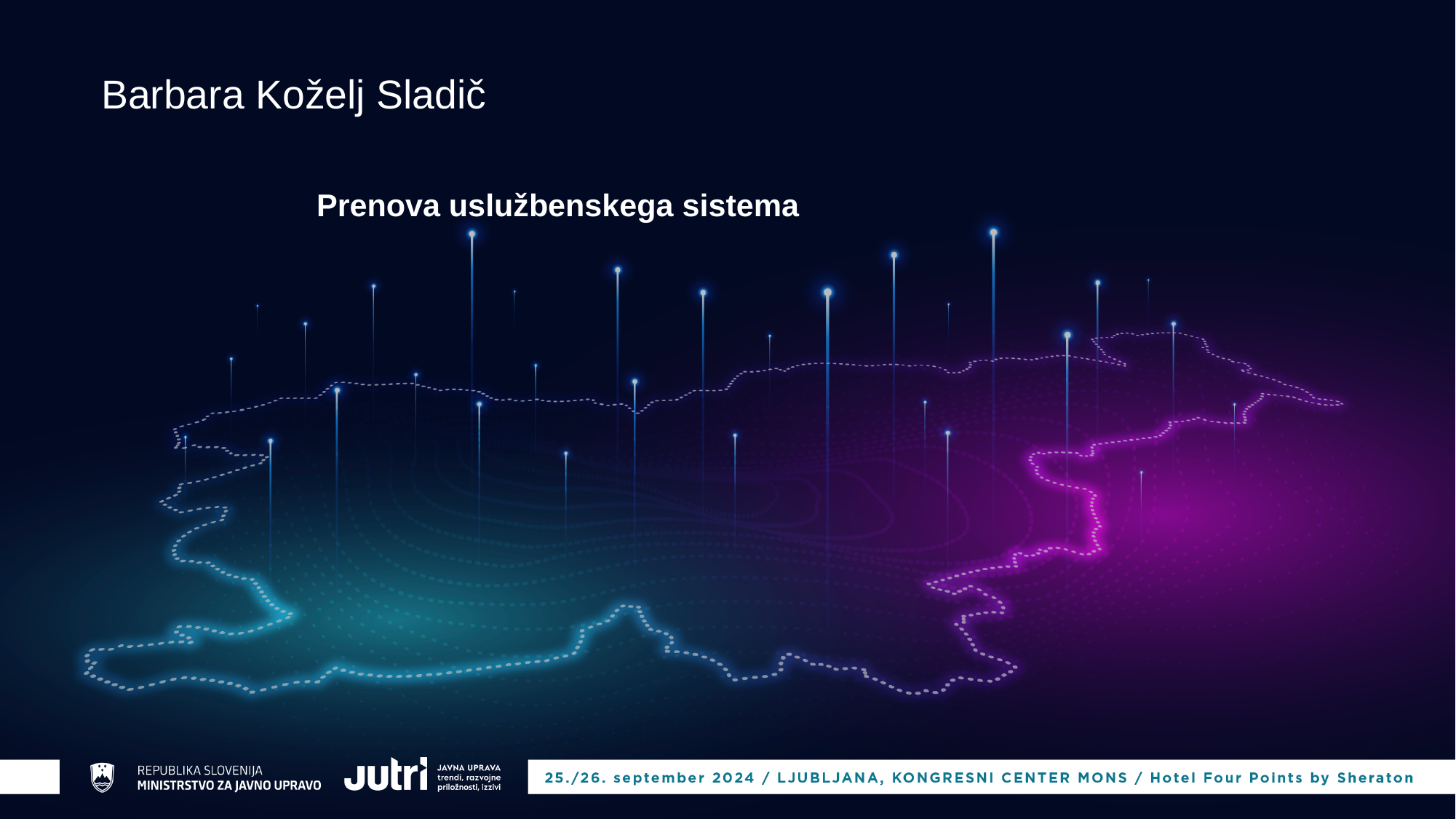

Barbara Koželj Sladič
# Prenova uslužbenskega sistema